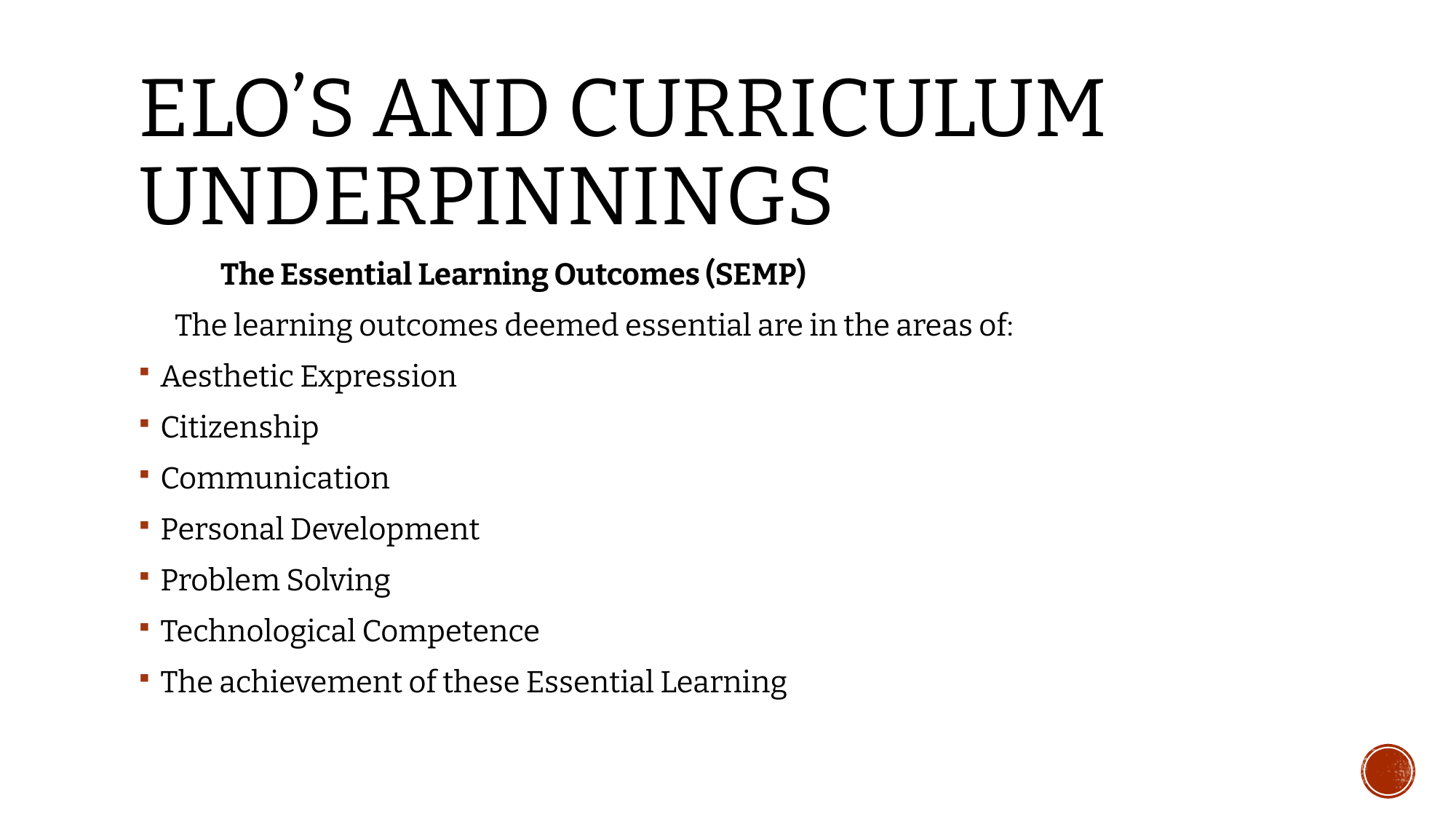

# ELO’s and Curriculum underpinnings
               The Essential Learning Outcomes (SEMP)
      The learning outcomes deemed essential are in the areas of:
Aesthetic Expression
Citizenship
Communication
Personal Development
Problem Solving
Technological Competence
The achievement of these Essential Learning